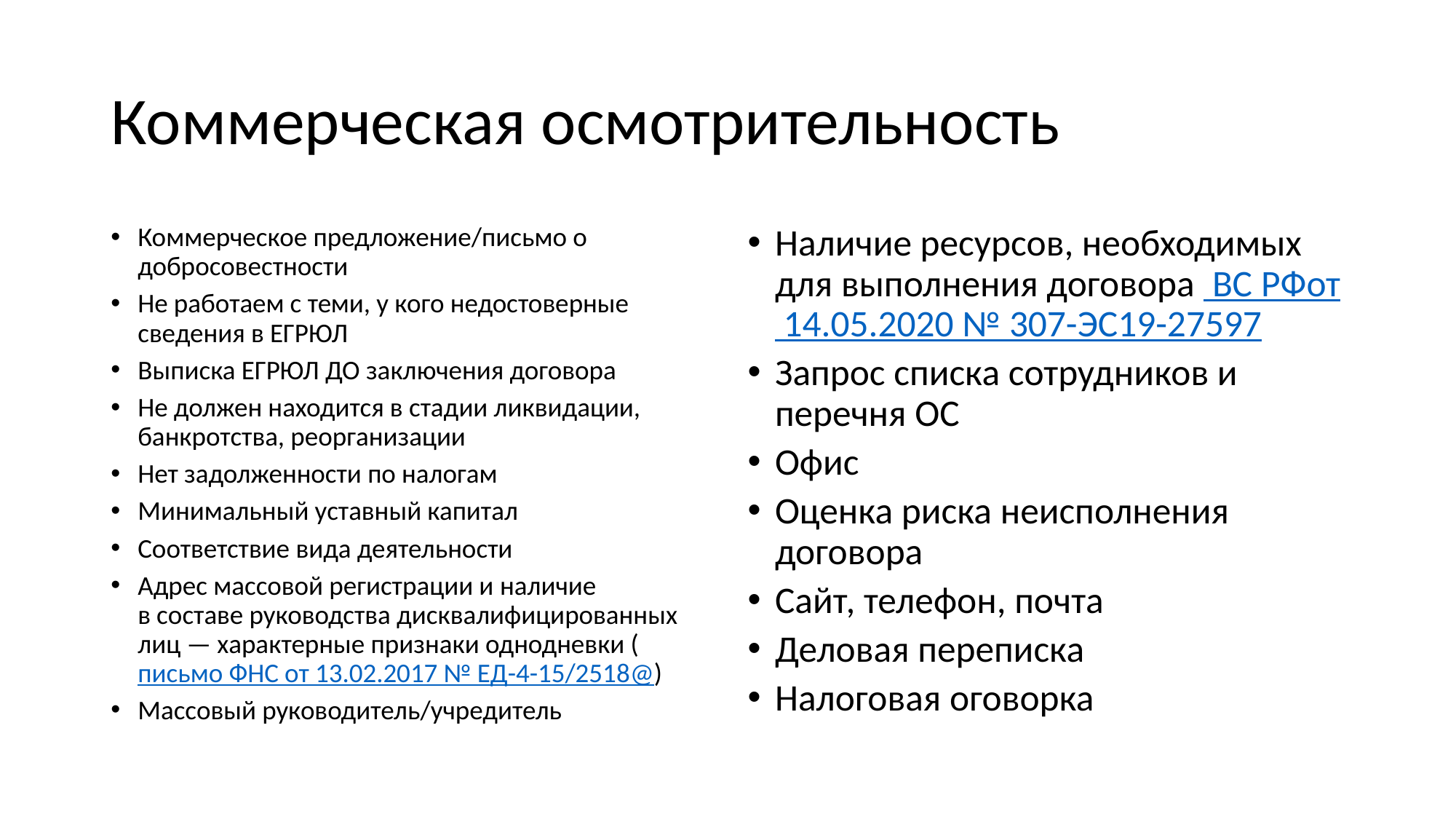

# Коммерческая осмотрительность
Коммерческое предложение/письмо о добросовестности
Не работаем с теми, у кого недостоверные сведения в ЕГРЮЛ
Выписка ЕГРЮЛ ДО заключения договора
Не должен находится в стадии ликвидации, банкротства, реорганизации
Нет задолженности по налогам
Минимальный уставный капитал
Соответствие вида деятельности
Адрес массовой регистрации и наличие в составе руководства дисквалифицированных лиц — характерные признаки однодневки (письмо ФНС от 13.02.2017 № ЕД-4-15/2518@)
Массовый руководитель/учредитель

Наличие ресурсов, необходимых для выполнения договора  ВС РФот 14.05.2020 № 307-ЭС19-27597
Запрос списка сотрудников и перечня ОС
Офис
Оценка риска неисполнения договора
Сайт, телефон, почта
Деловая переписка
Налоговая оговорка